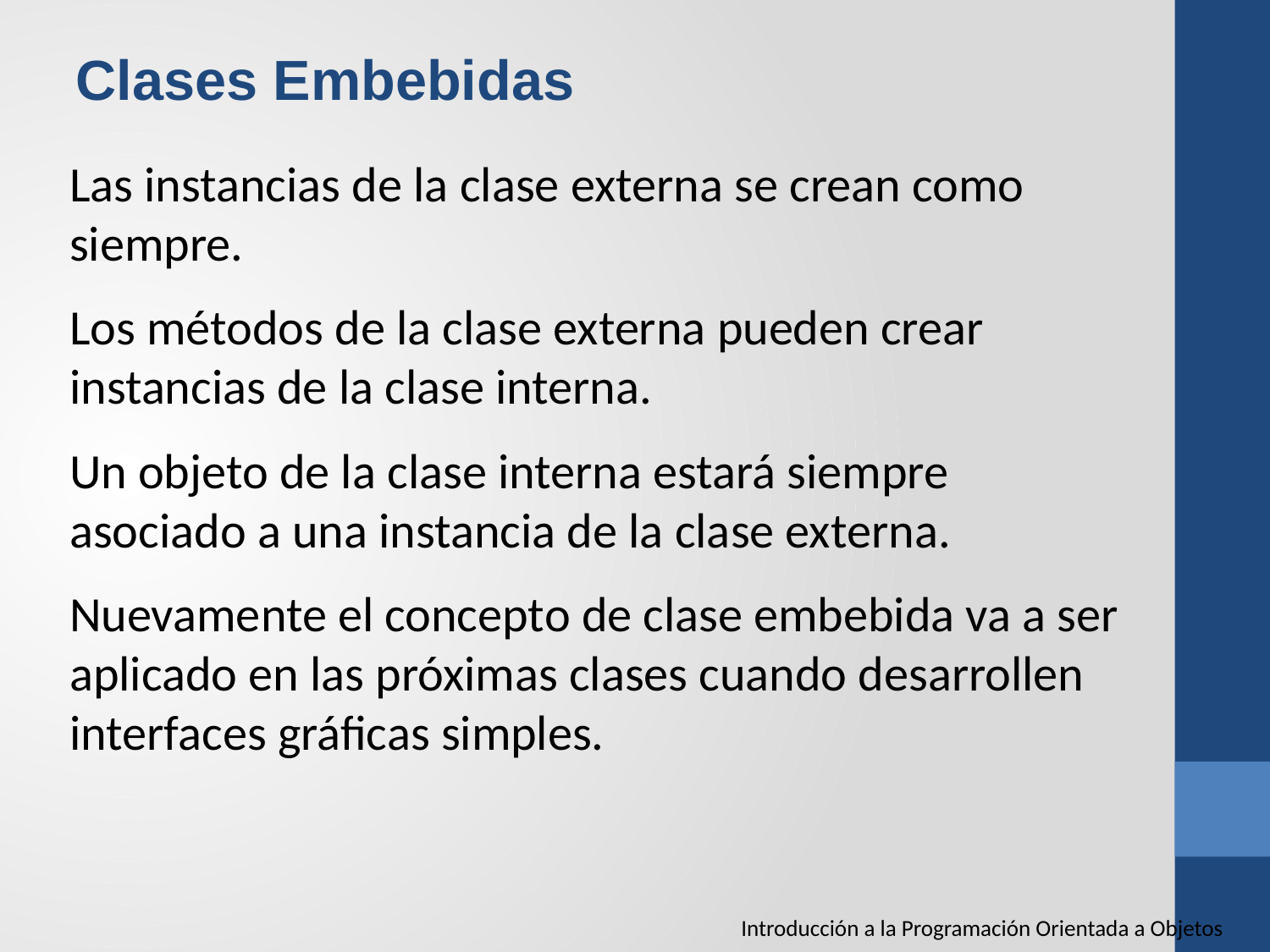

Clases Embebidas
Las instancias de la clase externa se crean como siempre.
Los métodos de la clase externa pueden crear instancias de la clase interna.
Un objeto de la clase interna estará siempre asociado a una instancia de la clase externa.
Nuevamente el concepto de clase embebida va a ser aplicado en las próximas clases cuando desarrollen interfaces gráficas simples.

Introducción a la Programación Orientada a Objetos